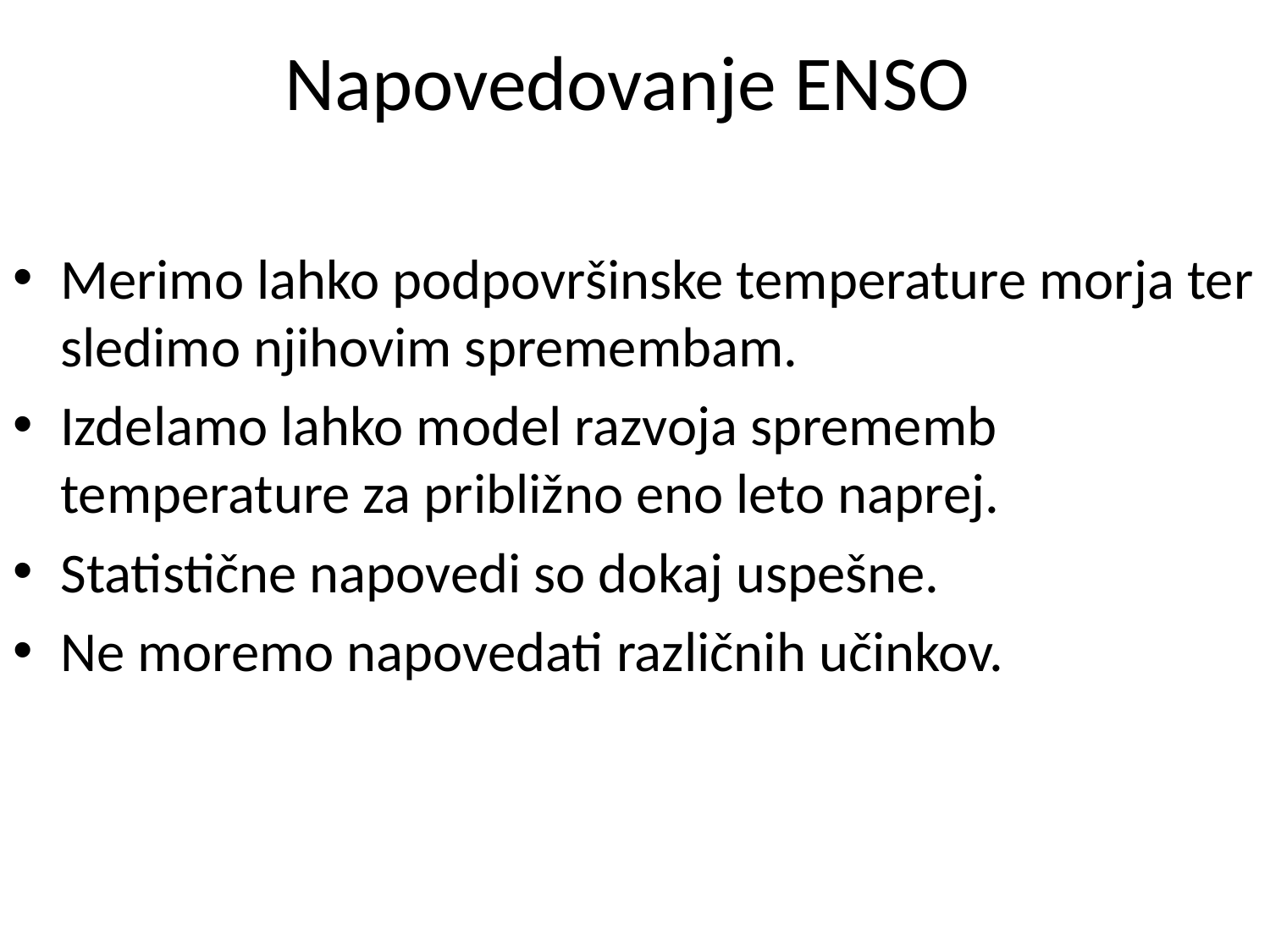

# Napovedovanje ENSO
Merimo lahko podpovršinske temperature morja ter sledimo njihovim spremembam.
Izdelamo lahko model razvoja sprememb temperature za približno eno leto naprej.
Statistične napovedi so dokaj uspešne.
Ne moremo napovedati različnih učinkov.